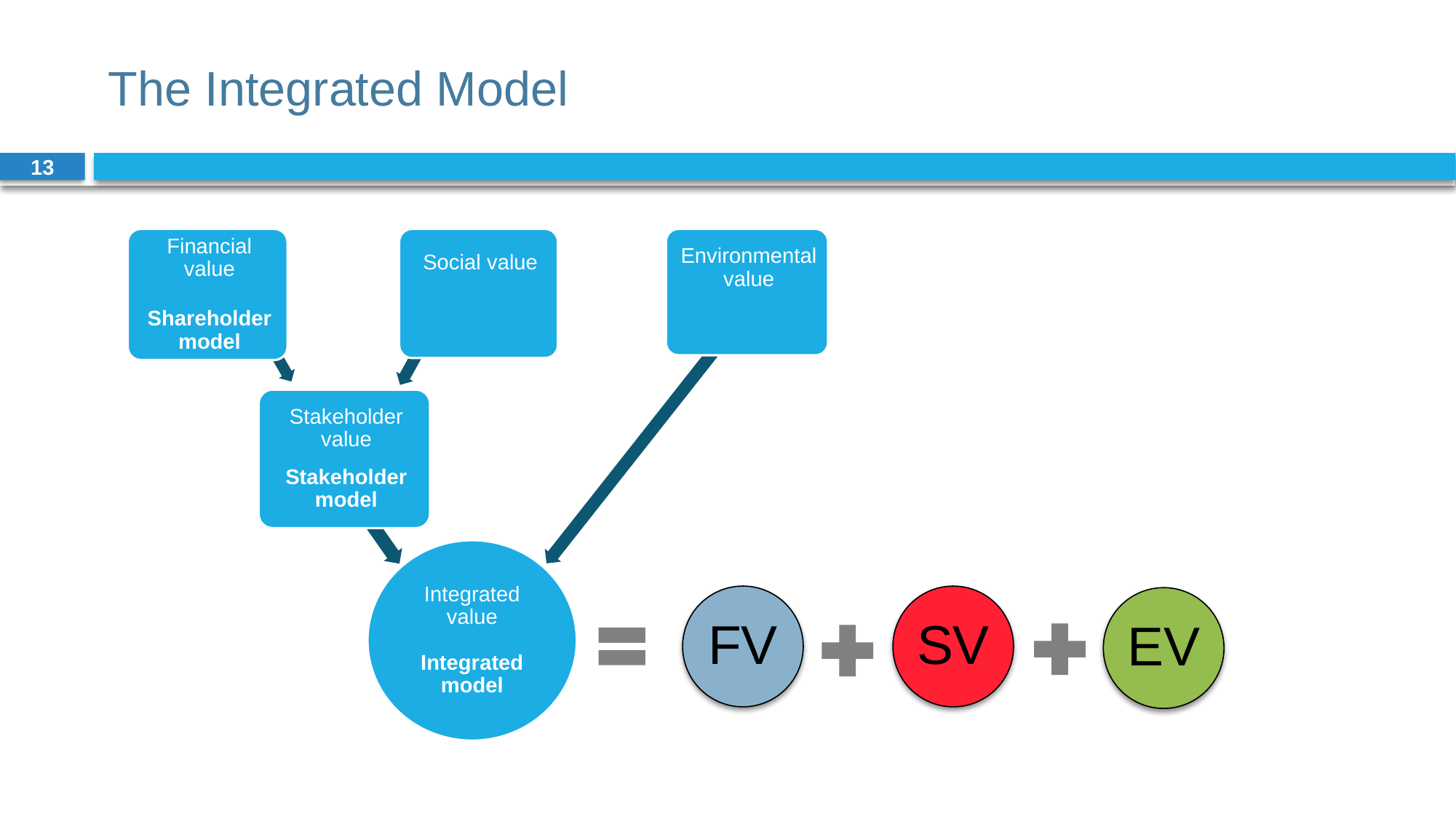

# The Integrated Model
13
Integrated value
Integrated model
Stakeholder value
Stakeholder model
Financial value

Shareholder model
Social value

Environmental value
FV

SV

EV